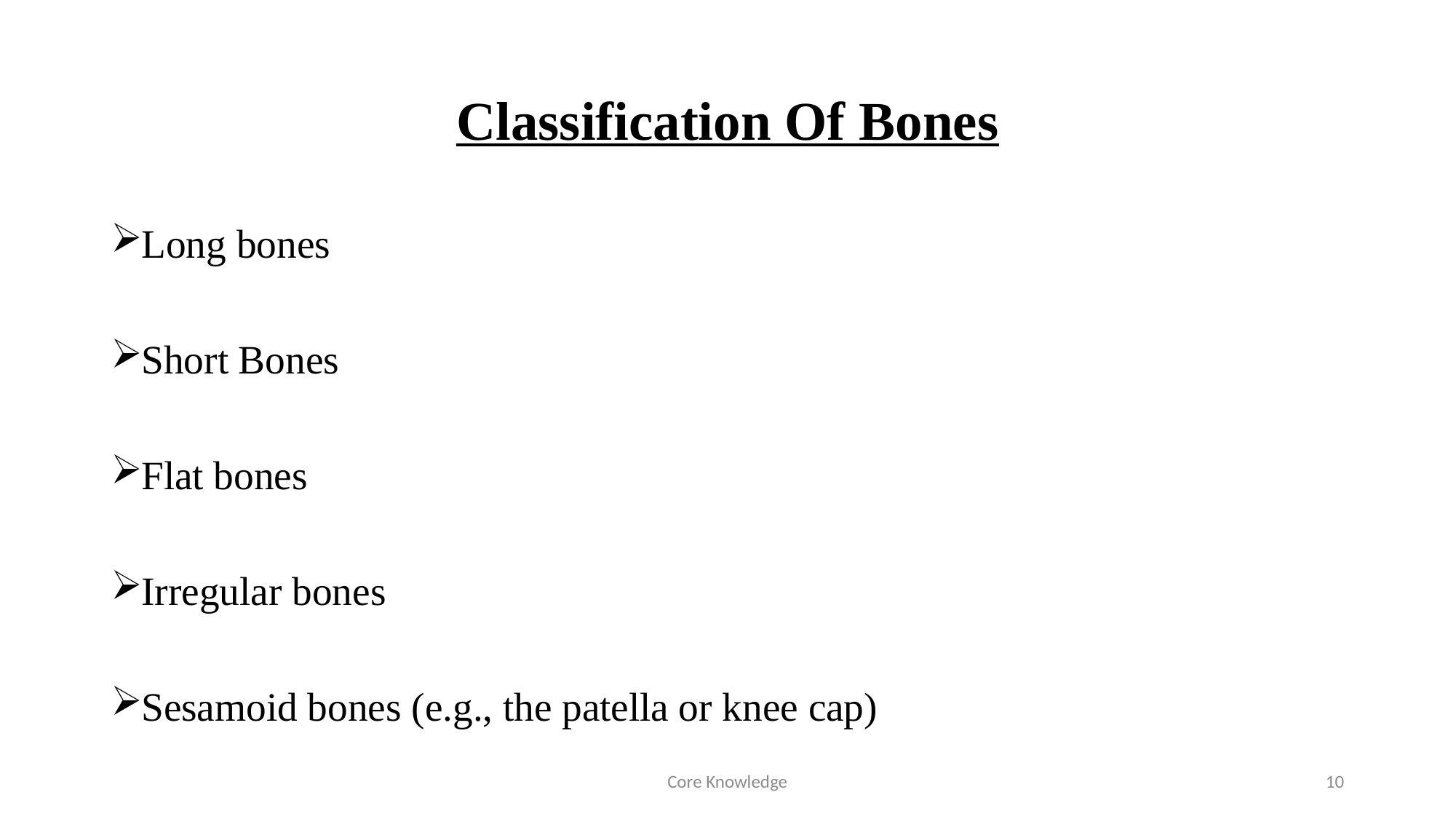

# Classification Of Bones
Long bones

Short Bones

Flat bones

Irregular bones

Sesamoid bones (e.g., the patella or knee cap)
Core Knowledge
10